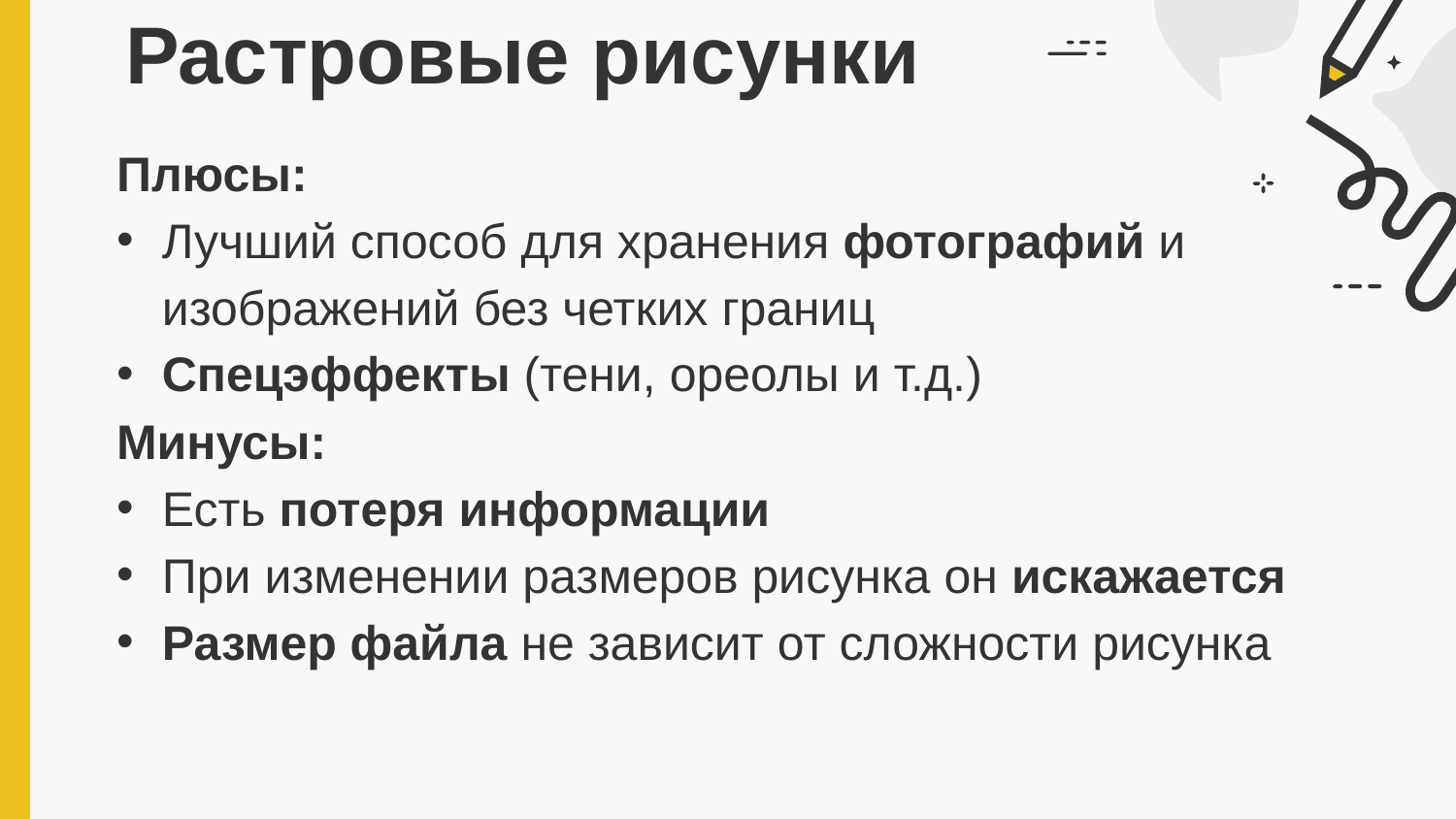

# Растровые рисунки
Плюсы:
Лучший способ для хранения фотографий и изображений без четких границ
Спецэффекты (тени, ореолы и т.д.)
Минусы:
Есть потеря информации
При изменении размеров рисунка он искажается
Размер файла не зависит от сложности рисунка